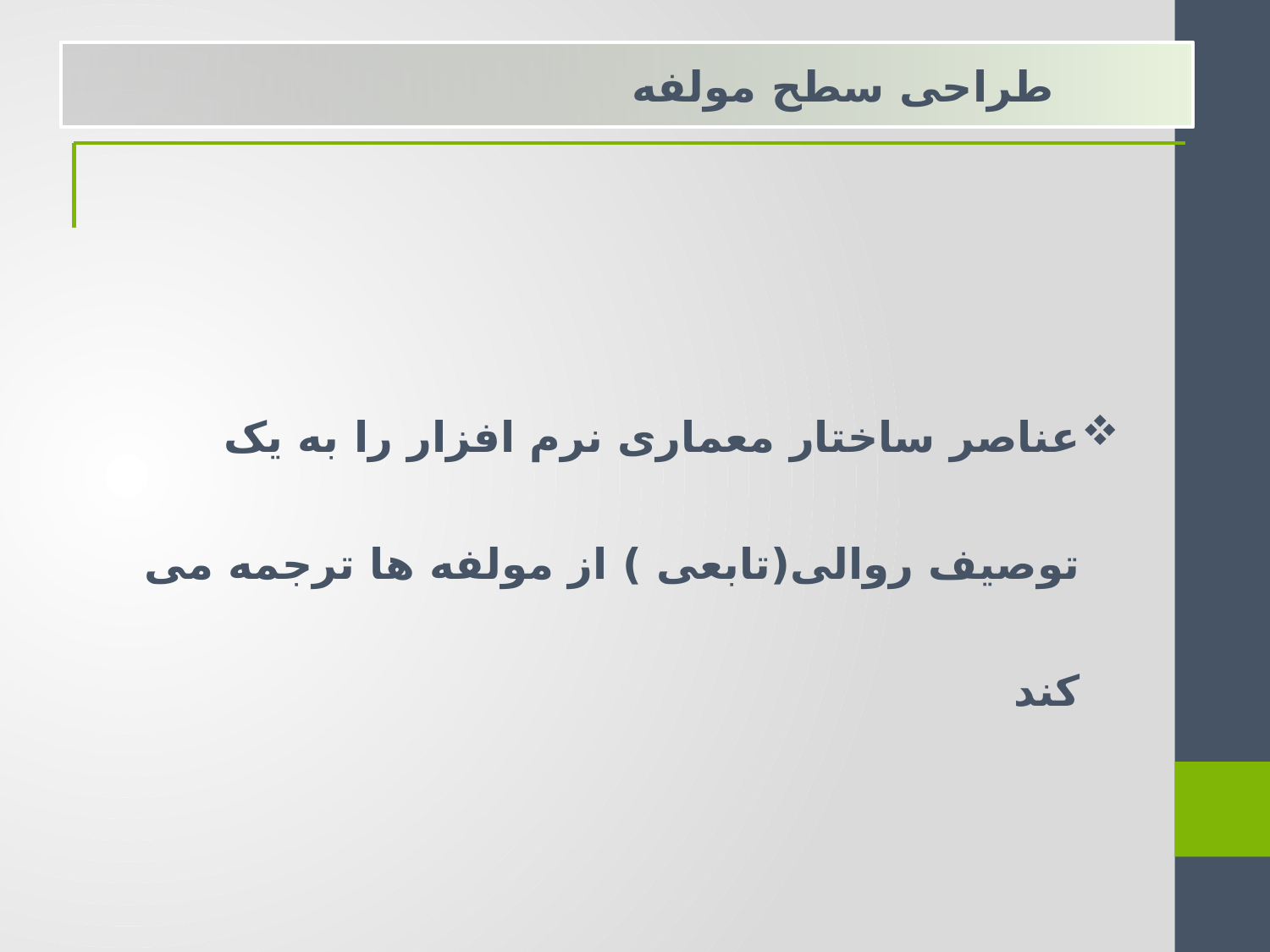

طراحی سطح مولفه
عناصر ساختار معماری نرم افزار را به یک توصیف روالی(تابعی ) از مولفه ها ترجمه می کند